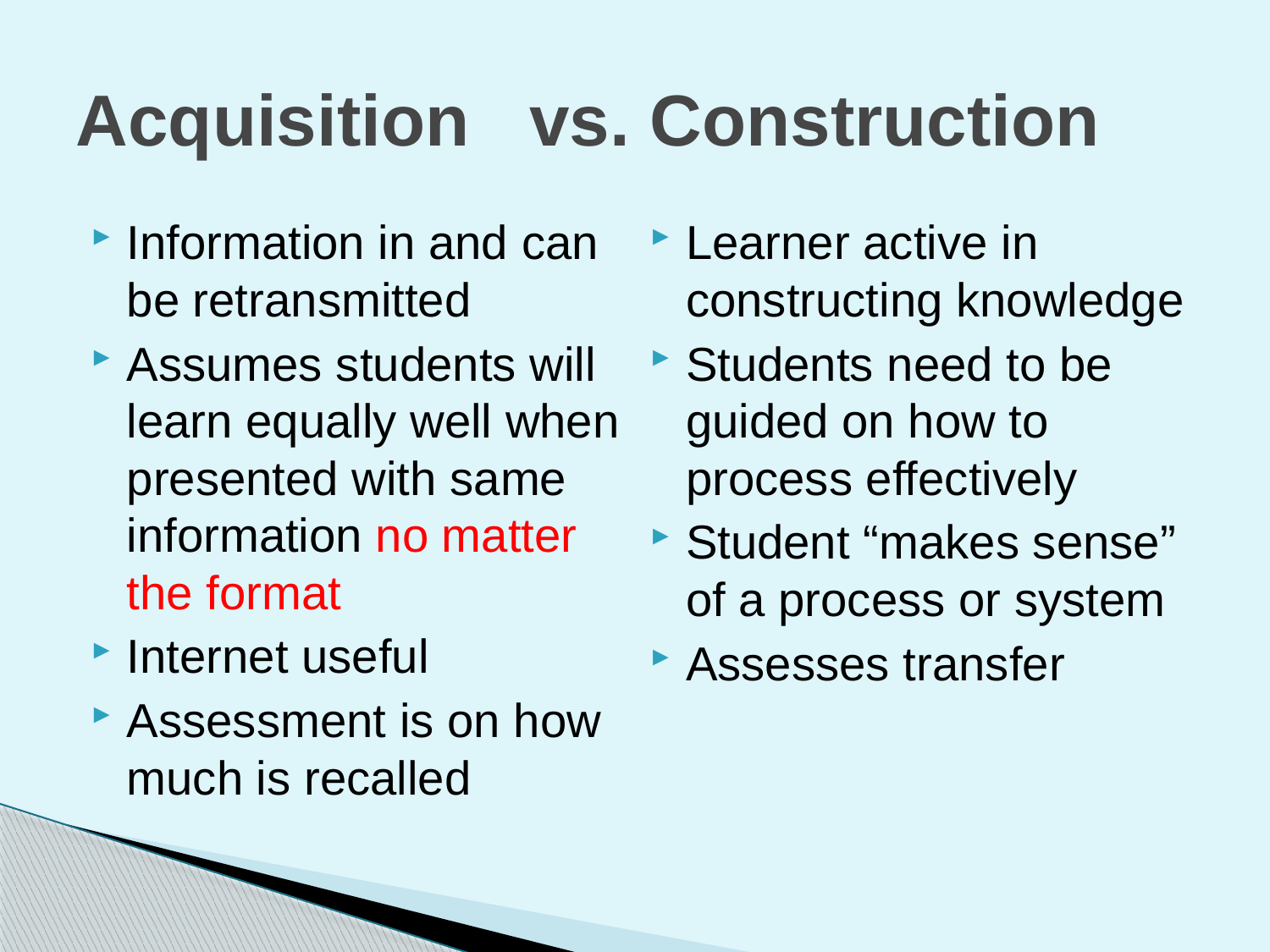

# Acquisition   vs. Construction
Information in and can be retransmitted
Assumes students will learn equally well when presented with same information no matter the format
Internet useful
Assessment is on how much is recalled
Learner active in constructing knowledge
Students need to be guided on how to process effectively
Student “makes sense” of a process or system
Assesses transfer